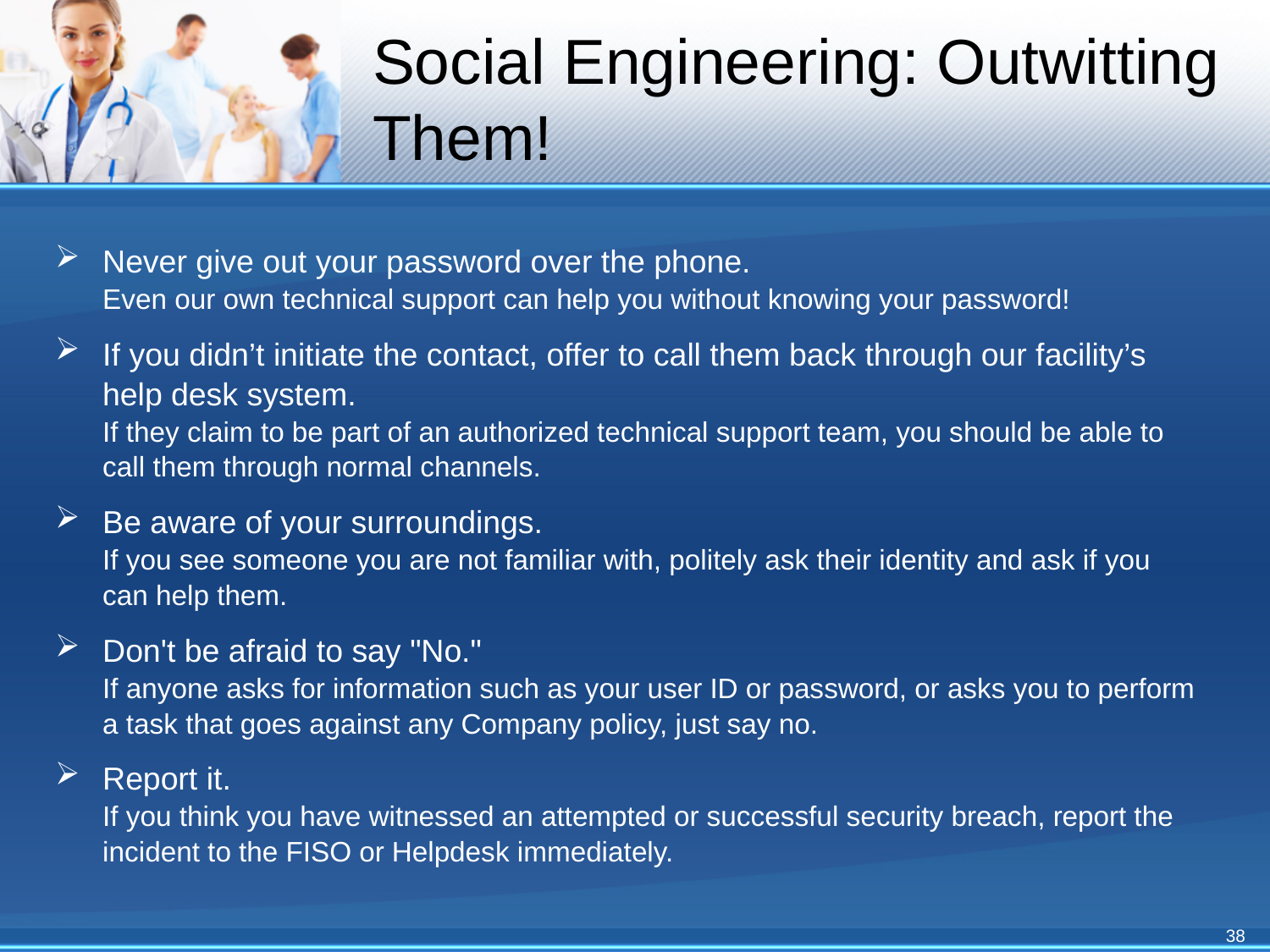

# Social Engineering: Outwitting Them!
Never give out your password over the phone.
Even our own technical support can help you without knowing your password!
If you didn’t initiate the contact, offer to call them back through our facility’s help desk system.
If they claim to be part of an authorized technical support team, you should be able to call them through normal channels.
Be aware of your surroundings.
If you see someone you are not familiar with, politely ask their identity and ask if you can help them.
Don't be afraid to say "No."
If anyone asks for information such as your user ID or password, or asks you to perform a task that goes against any Company policy, just say no.
Report it.
If you think you have witnessed an attempted or successful security breach, report the incident to the FISO or Helpdesk immediately.
38